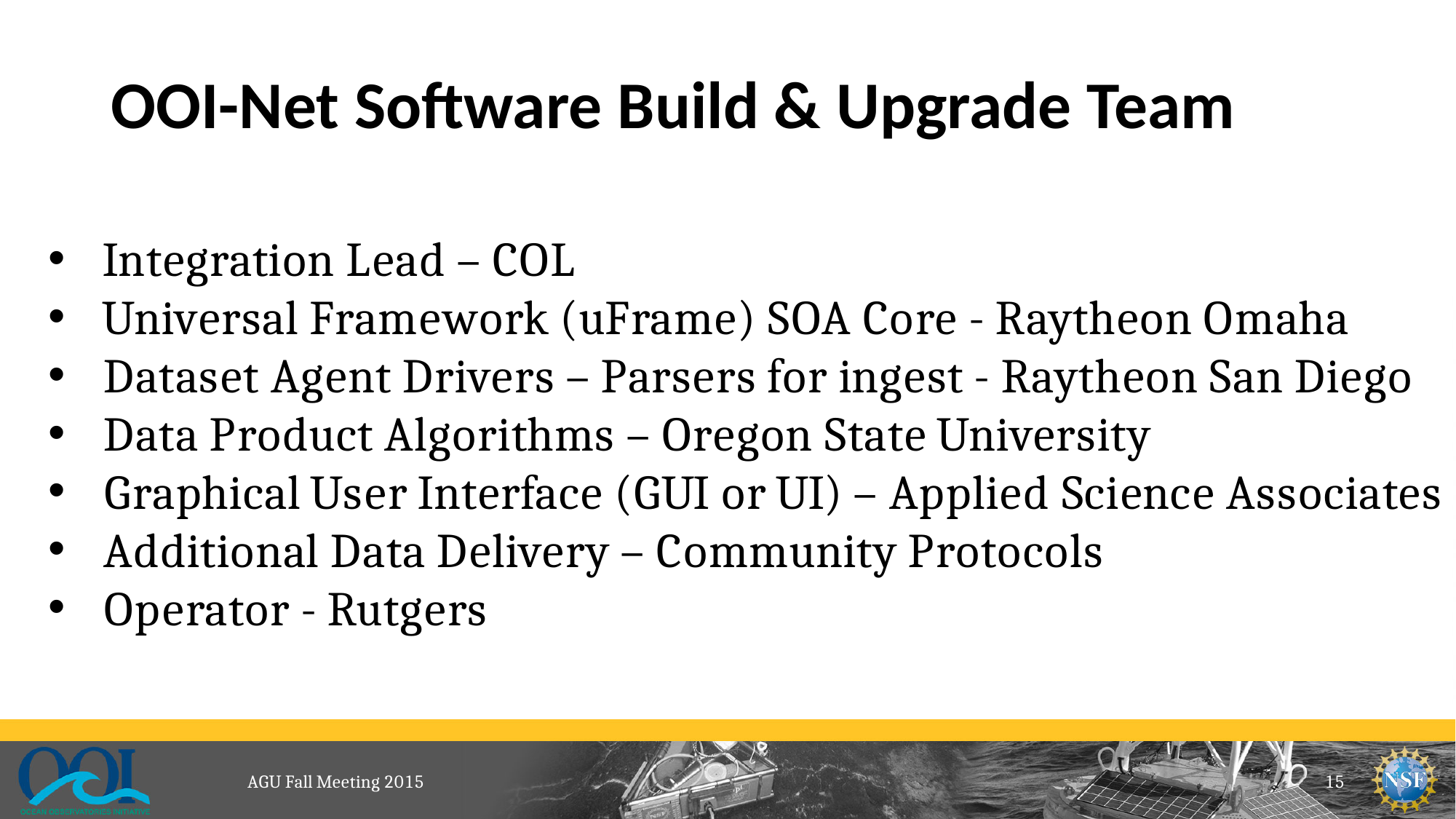

# OOI-Net Software Build & Upgrade Team
Integration Lead – COL
Universal Framework (uFrame) SOA Core - Raytheon Omaha
Dataset Agent Drivers – Parsers for ingest - Raytheon San Diego
Data Product Algorithms – Oregon State University
Graphical User Interface (GUI or UI) – Applied Science Associates
Additional Data Delivery – Community Protocols
Operator - Rutgers

AGU Fall Meeting 2015
15